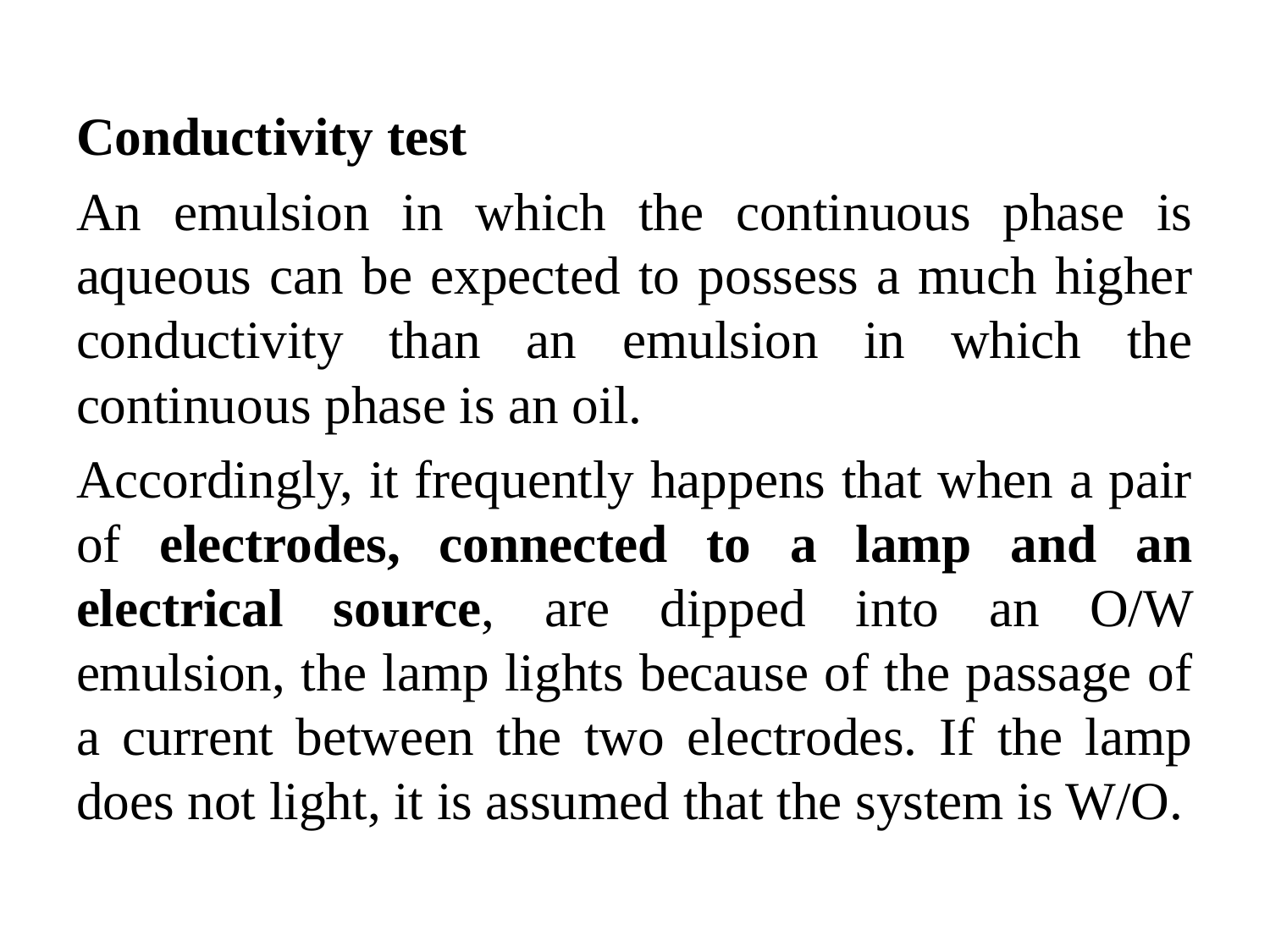

Conductivity test
An emulsion in which the continuous phase is aqueous can be expected to possess a much higher conductivity than an emulsion in which the continuous phase is an oil.
Accordingly, it frequently happens that when a pair of electrodes, connected to a lamp and an electrical source, are dipped into an O/W emulsion, the lamp lights because of the passage of a current between the two electrodes. If the lamp does not light, it is assumed that the system is W/O.